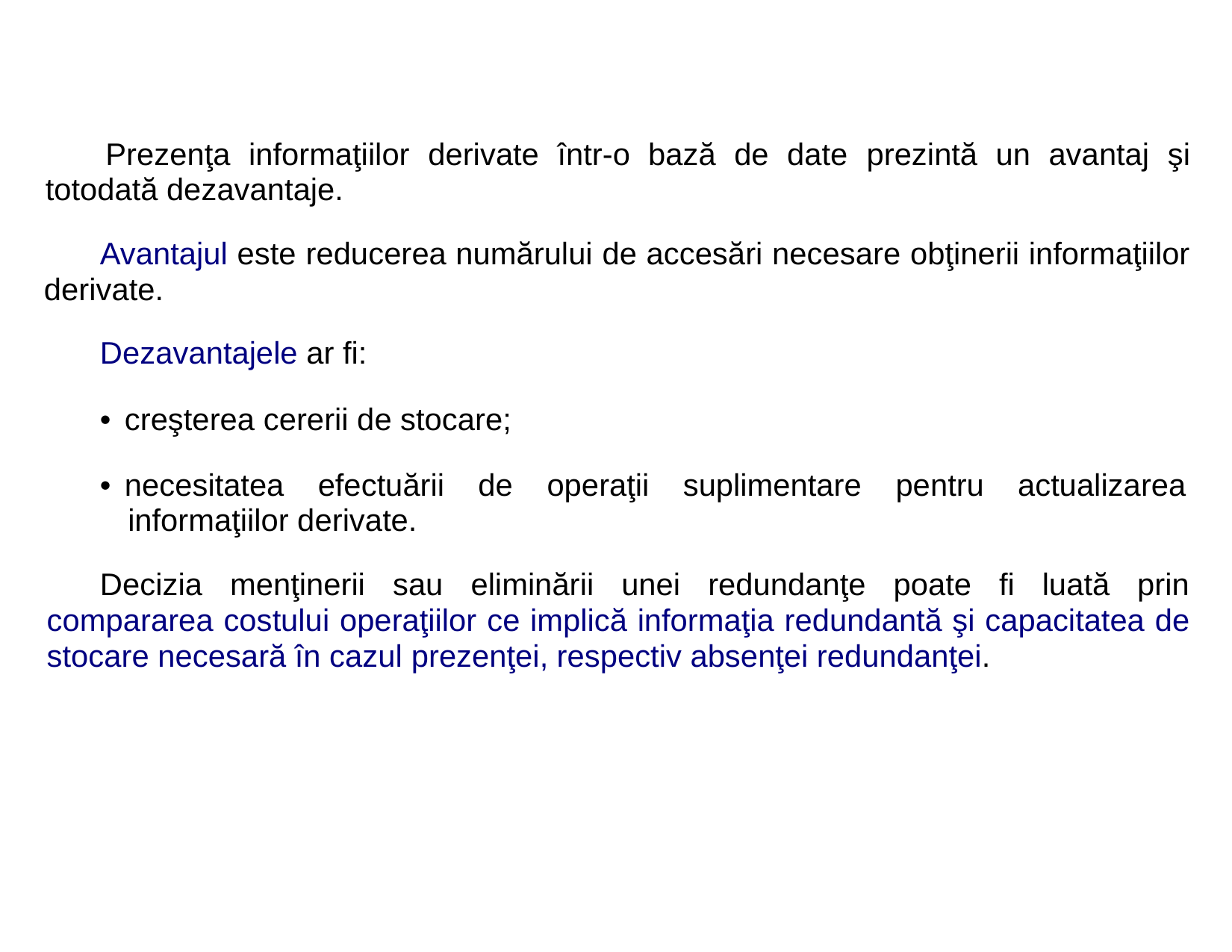

Prezenţa informaţiilor derivate într-o bază de date prezintă un avantaj şi
totodată dezavantaje.
Avantajul este reducerea numărului de accesări necesare obţinerii informaţiilor
derivate.
Dezavantajele ar fi:
• creşterea cererii de stocare;
• necesitatea efectuării de operaţii suplimentare pentru actualizarea
informaţiilor derivate.
Decizia menţinerii sau eliminării unei redundanţe poate fi luată prin
compararea costului operaţiilor ce implică informaţia redundantă şi capacitatea de
stocare necesară în cazul prezenţei, respectiv absenţei redundanţei.